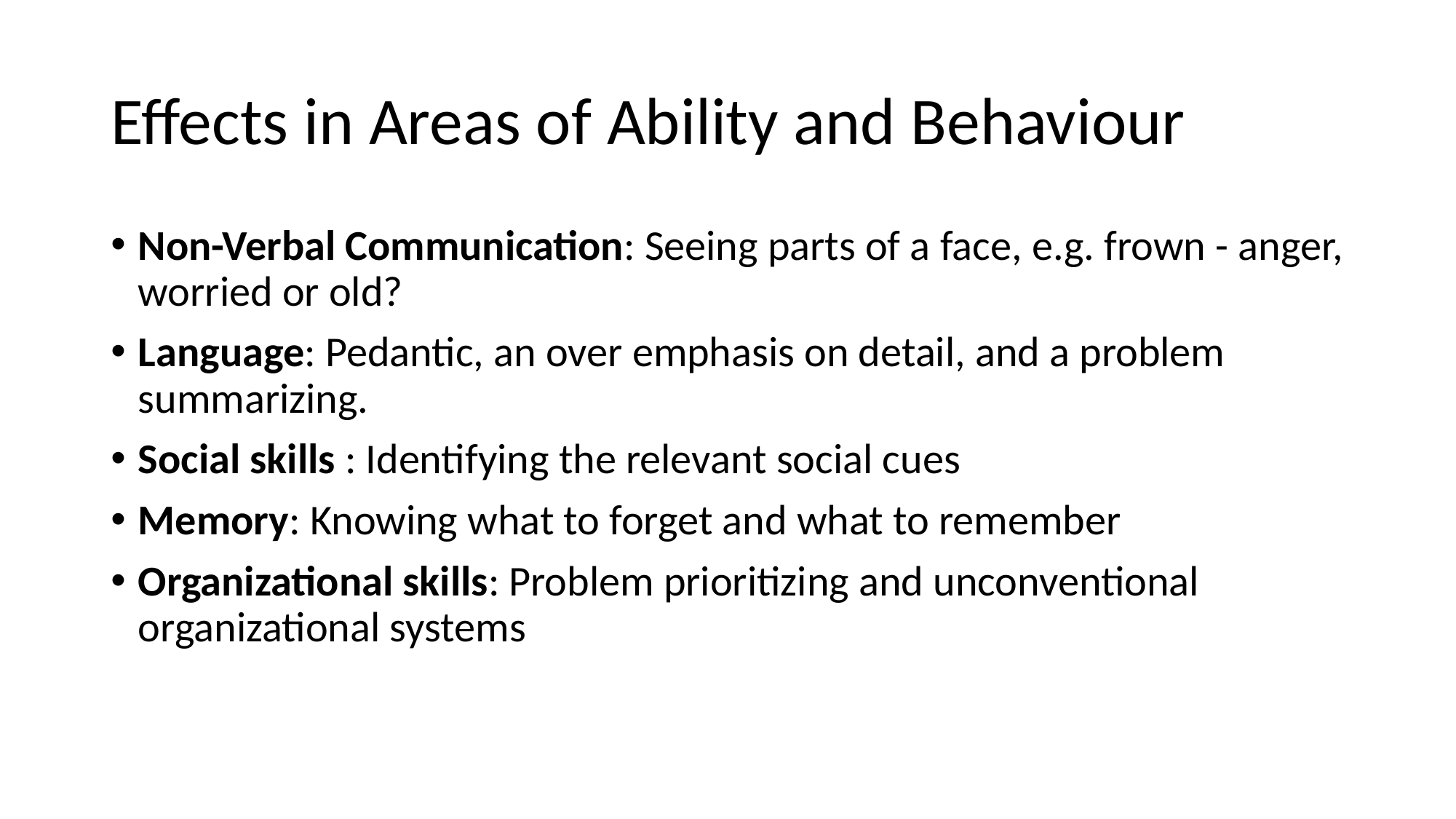

# Effects in Areas of Ability and Behaviour
Non-Verbal Communication: Seeing parts of a face, e.g. frown - anger, worried or old?
Language: Pedantic, an over emphasis on detail, and a problem summarizing.
Social skills : Identifying the relevant social cues
Memory: Knowing what to forget and what to remember
Organizational skills: Problem prioritizing and unconventional organizational systems